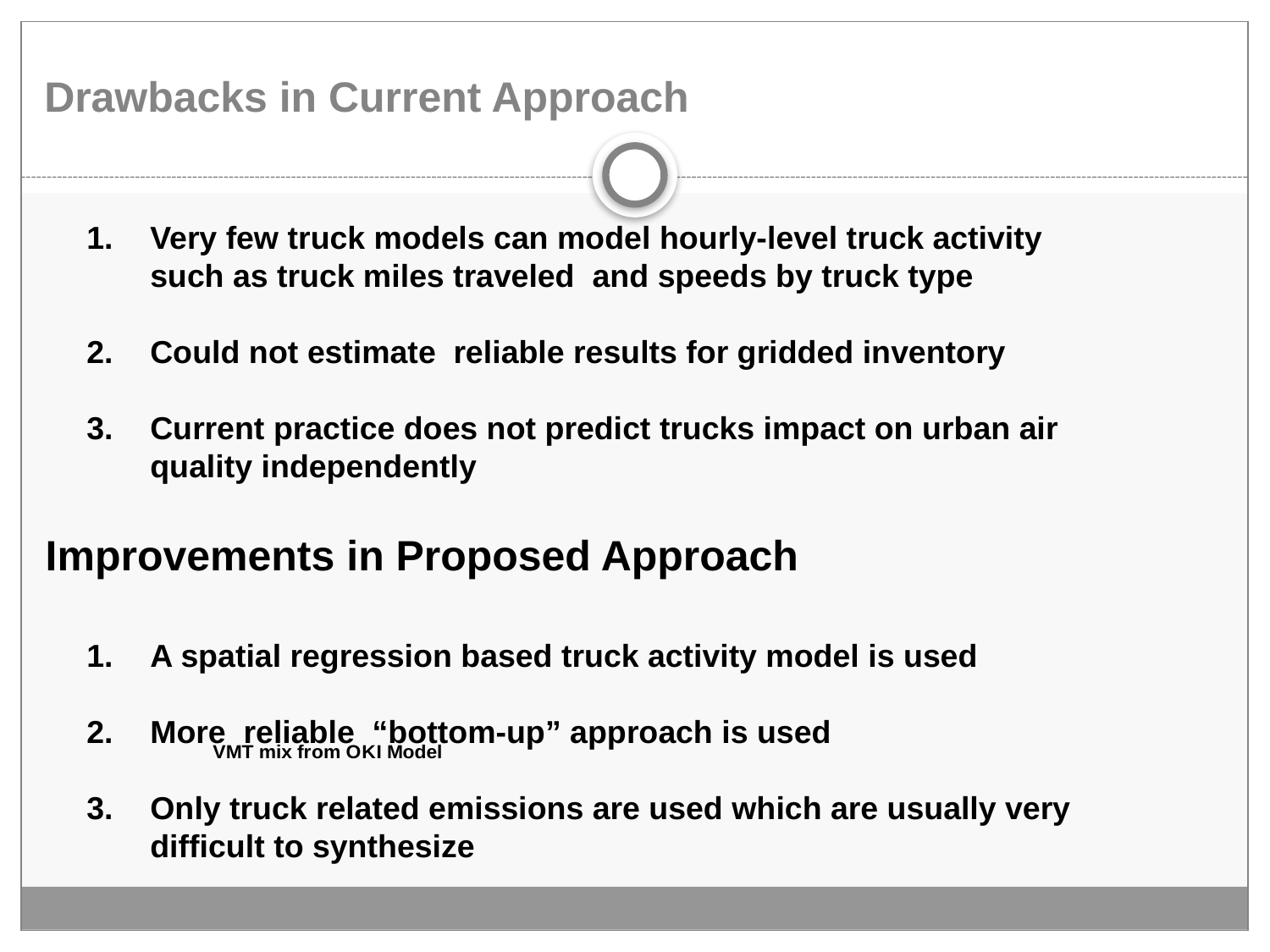

# Drawbacks in Current Approach
Very few truck models can model hourly-level truck activity  such as truck miles traveled  and speeds by truck type

Could not estimate  reliable results for gridded inventory

Current practice does not predict trucks impact on urban air quality independently

### Chart: VMT mix from OKI Model

| Category |
|---|
 Improvements in Proposed Approach
A spatial regression based truck activity model is used

More  reliable  “bottom-up” approach is used

Only truck related emissions are used which are usually very difficult to synthesize